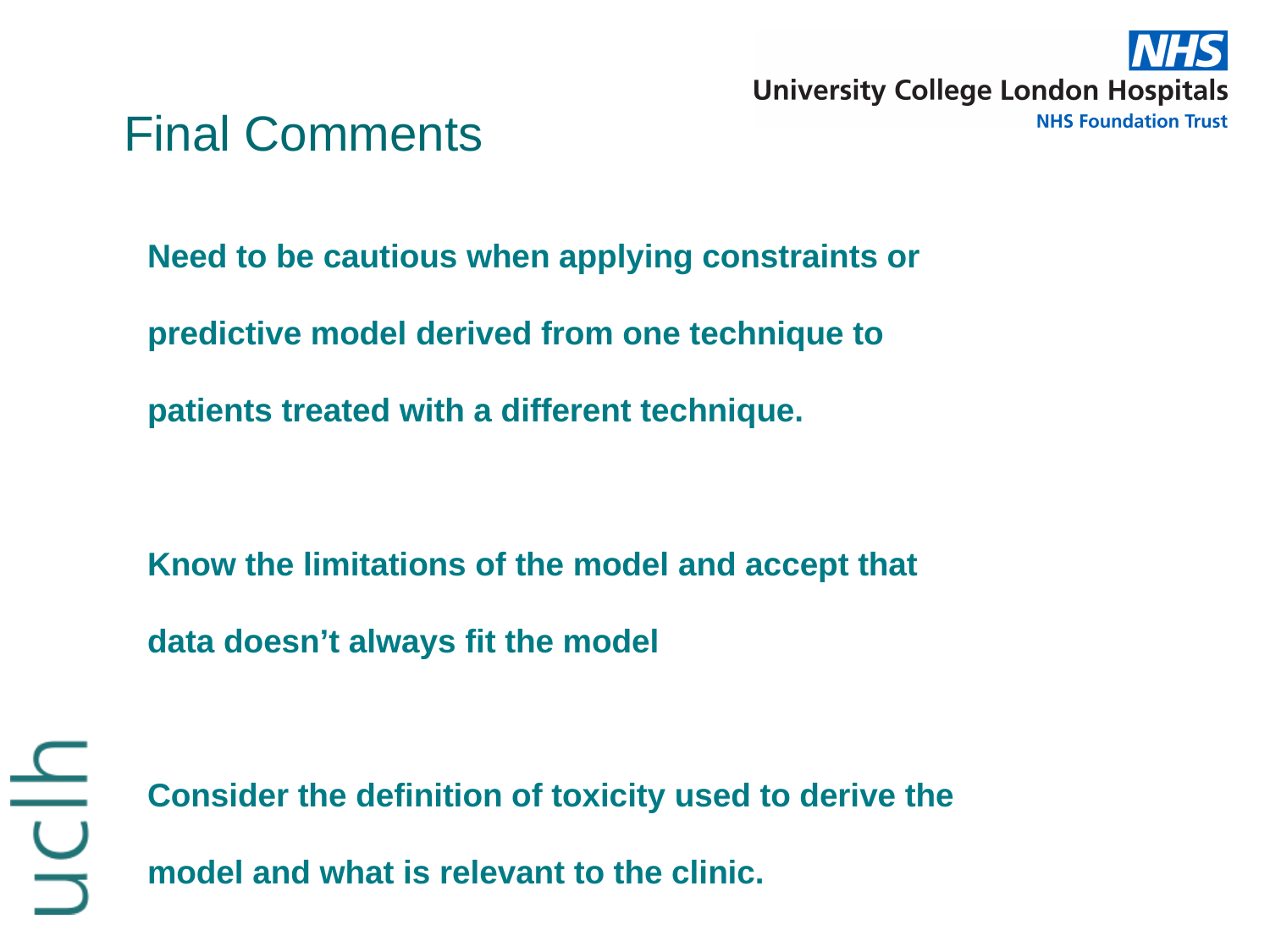

# Final Comments
Need to be cautious when applying constraints or predictive model derived from one technique to patients treated with a different technique.

Know the limitations of the model and accept that data doesn’t always fit the model

Consider the definition of toxicity used to derive the model and what is relevant to the clinic.

All constraints and models should be independently validated.